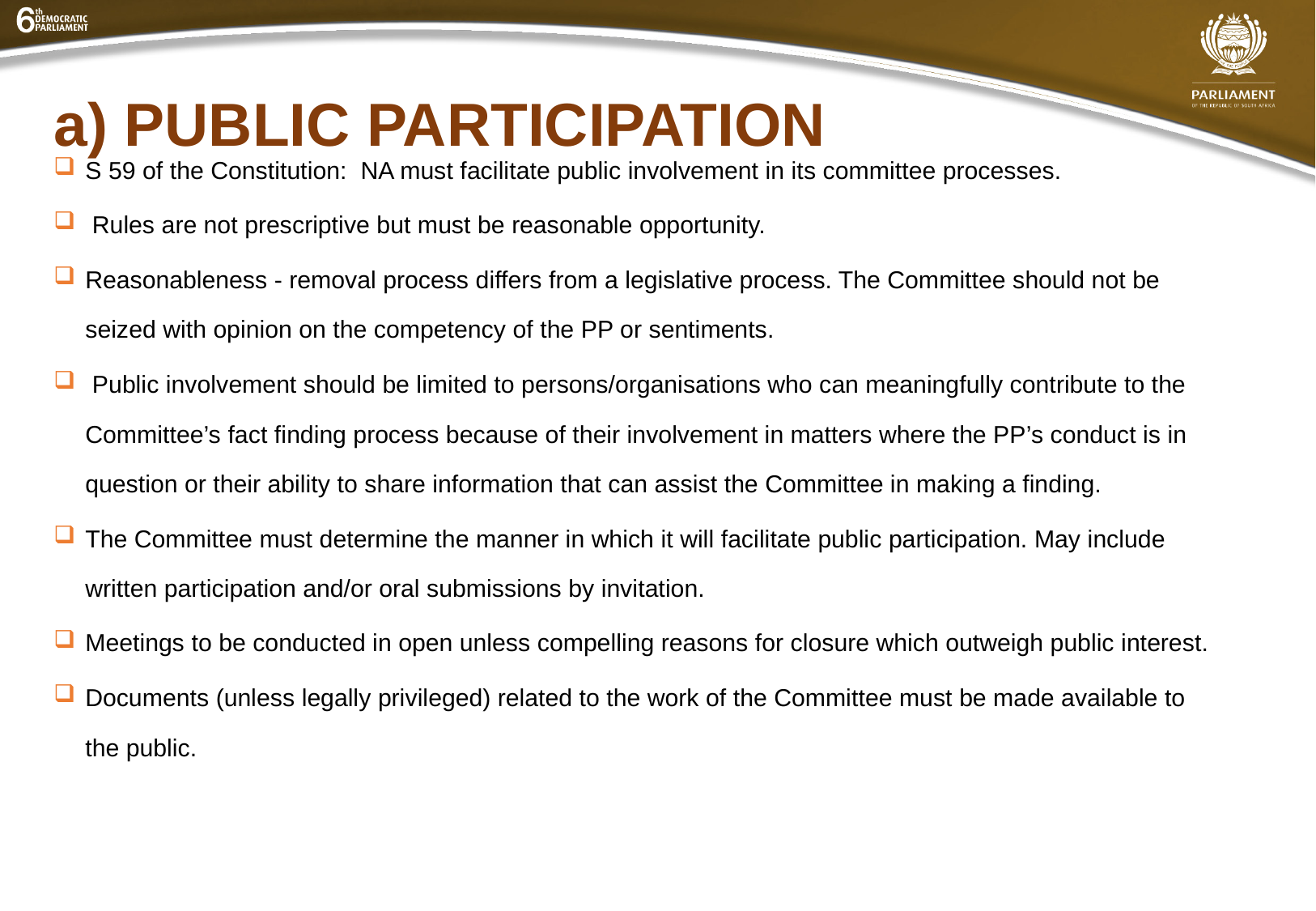

# a) PUBLIC PARTICIPATION

S 59 of the Constitution:  NA must facilitate public involvement in its committee processes.
 Rules are not prescriptive but must be reasonable opportunity.
Reasonableness - removal process differs from a legislative process. The Committee should not be seized with opinion on the competency of the PP or sentiments.
 Public involvement should be limited to persons/organisations who can meaningfully contribute to the Committee’s fact finding process because of their involvement in matters where the PP’s conduct is in question or their ability to share information that can assist the Committee in making a finding.
The Committee must determine the manner in which it will facilitate public participation. May include written participation and/or oral submissions by invitation.
Meetings to be conducted in open unless compelling reasons for closure which outweigh public interest.
Documents (unless legally privileged) related to the work of the Committee must be made available to the public.